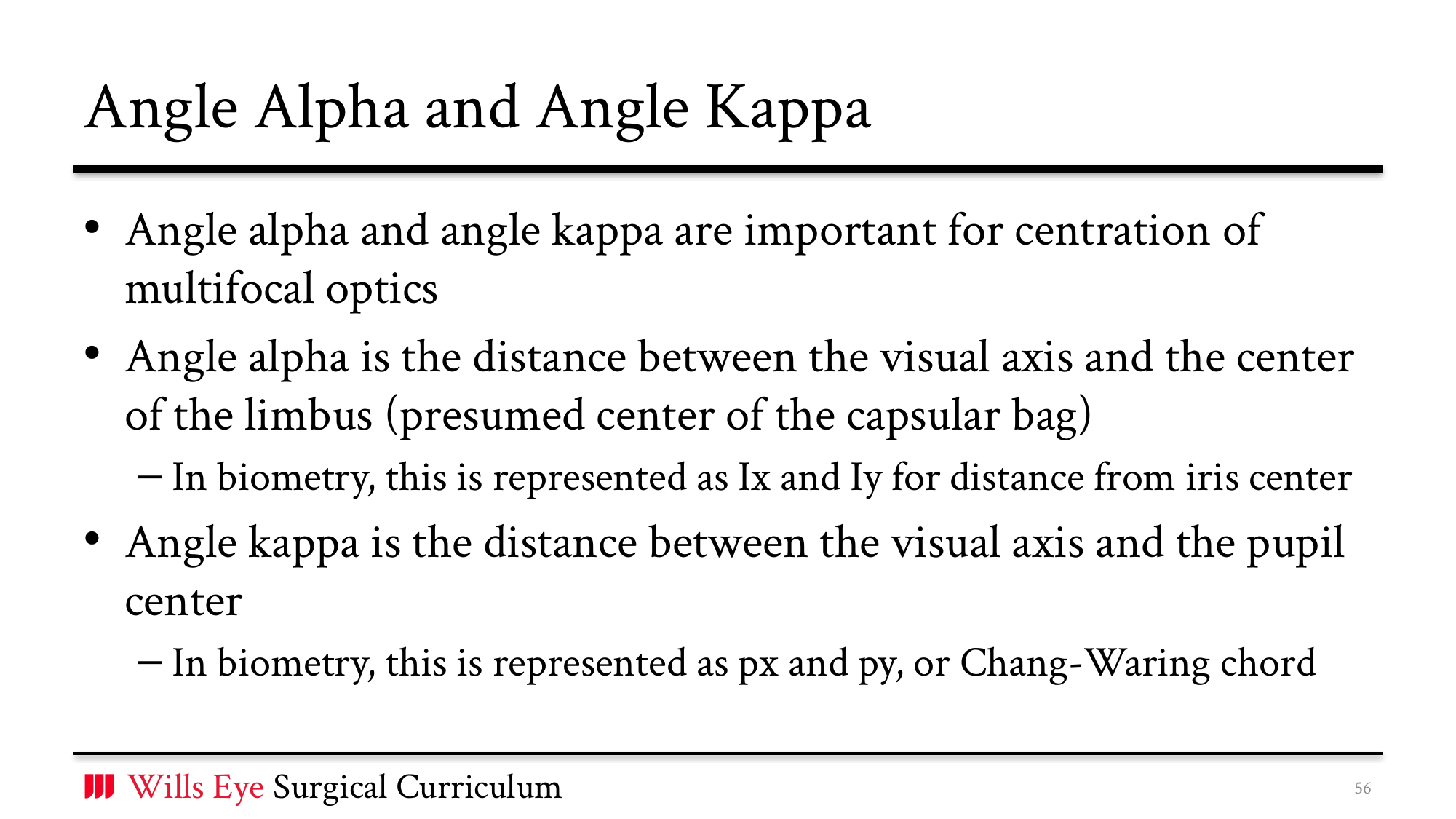

# Angle Alpha and Angle Kappa
Angle alpha and angle kappa are important for centration of multifocal optics
Angle alpha is the distance between the visual axis and the center of the limbus (presumed center of the capsular bag)
In biometry, this is represented as Ix and Iy for distance from iris center
Angle kappa is the distance between the visual axis and the pupil center
In biometry, this is represented as px and py, or Chang-Waring chord
56